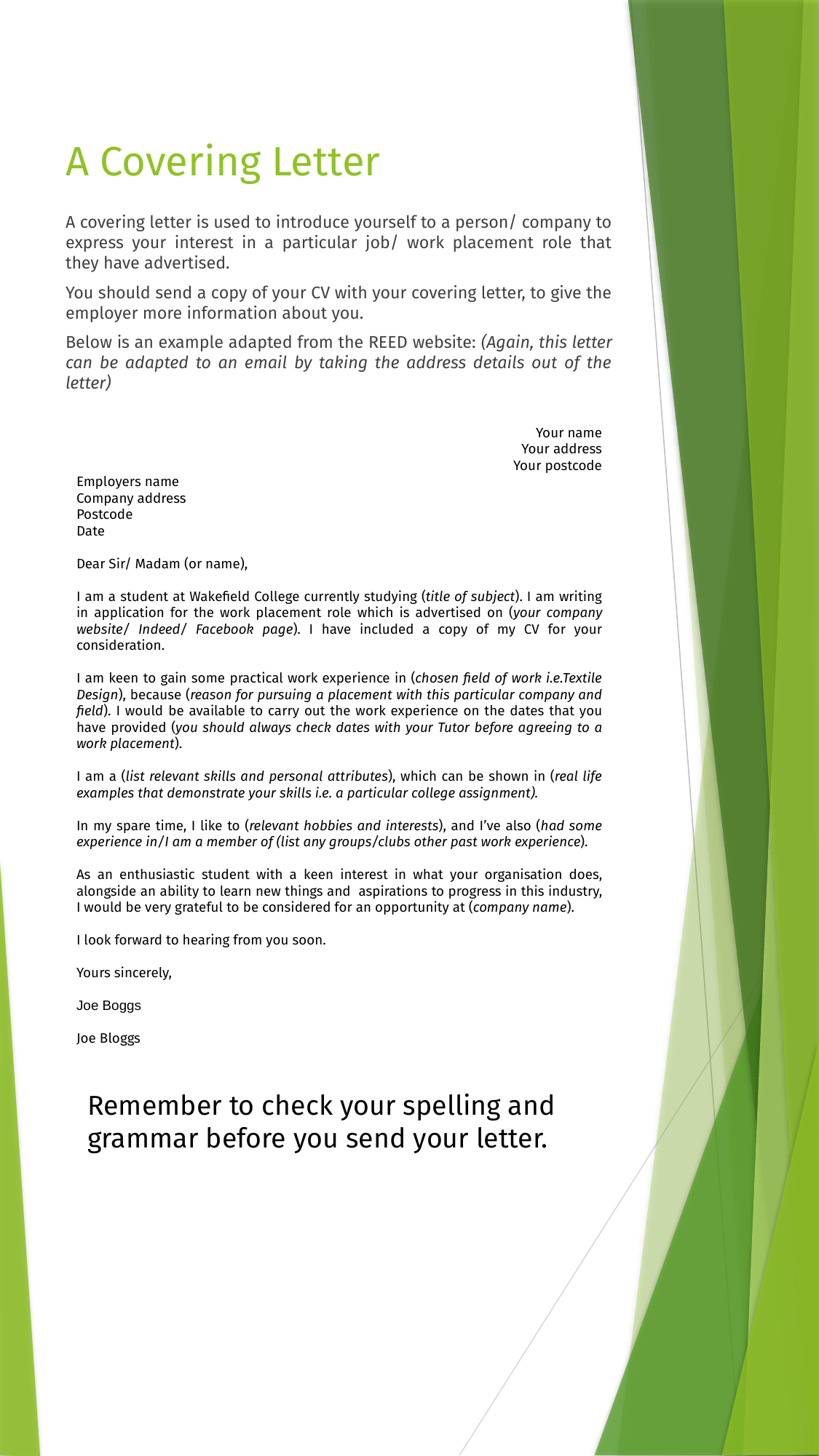

# A Covering Letter
A covering letter is used to introduce yourself to a person/ company to express your interest in a particular job/ work placement role that they have advertised.
You should send a copy of your CV with your covering letter, to give the employer more information about you.
Below is an example adapted from the REED website: (Again, this letter can be adapted to an email by taking the address details out of the letter)

Your name
Your address
Your postcode
Employers name
Company address
Postcode
Date

Dear Sir/ Madam (or name),

I am a student at Wakefield College currently studying (title of subject). I am writing in application for the work placement role which is advertised on (your company website/ Indeed/ Facebook page). I have included a copy of my CV for your consideration.

I am keen to gain some practical work experience in (chosen field of work i.e.Textile Design), because (reason for pursuing a placement with this particular company and field). I would be available to carry out the work experience on the dates that you have provided (you should always check dates with your Tutor before agreeing to a work placement).

I am a (list relevant skills and personal attributes), which can be shown in (real life examples that demonstrate your skills i.e. a particular college assignment).

In my spare time, I like to (relevant hobbies and interests), and I’ve also (had some experience in/I am a member of (list any groups/clubs other past work experience).

As an enthusiastic student with a keen interest in what your organisation does, alongside an ability to learn new things and  aspirations to progress in this industry, I would be very grateful to be considered for an opportunity at (company name).

I look forward to hearing from you soon.

Yours sincerely,

Joe Boggs

Joe Bloggs
Remember to check your spelling and grammar before you send your letter.